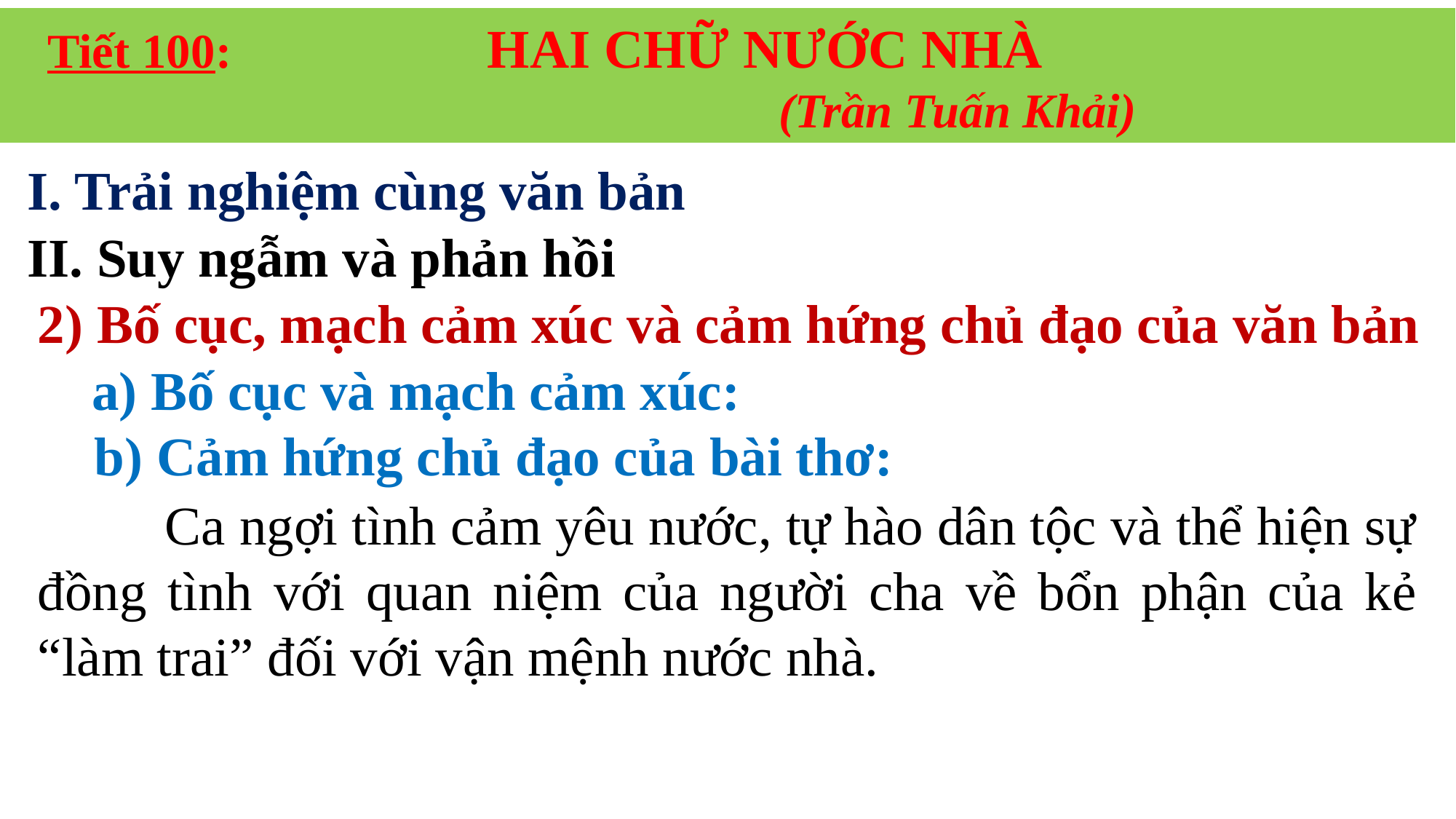

Tiết 100:                     HAI CHỮ NƯỚC NHÀ
                                                               (Trần Tuấn Khải)
I. Trải nghiệm cùng văn bản
II. Suy ngẫm và phản hồi
2) Bố cục, mạch cảm xúc và cảm hứng chủ đạo của văn bản
a) Bố cục và mạch cảm xúc:
b) Cảm hứng chủ đạo của bài thơ:
         Ca ngợi tình cảm yêu nước, tự hào dân tộc và thể hiện sự đồng tình với quan niệm của người cha về bổn phận của kẻ “làm trai” đối với vận mệnh nước nhà.